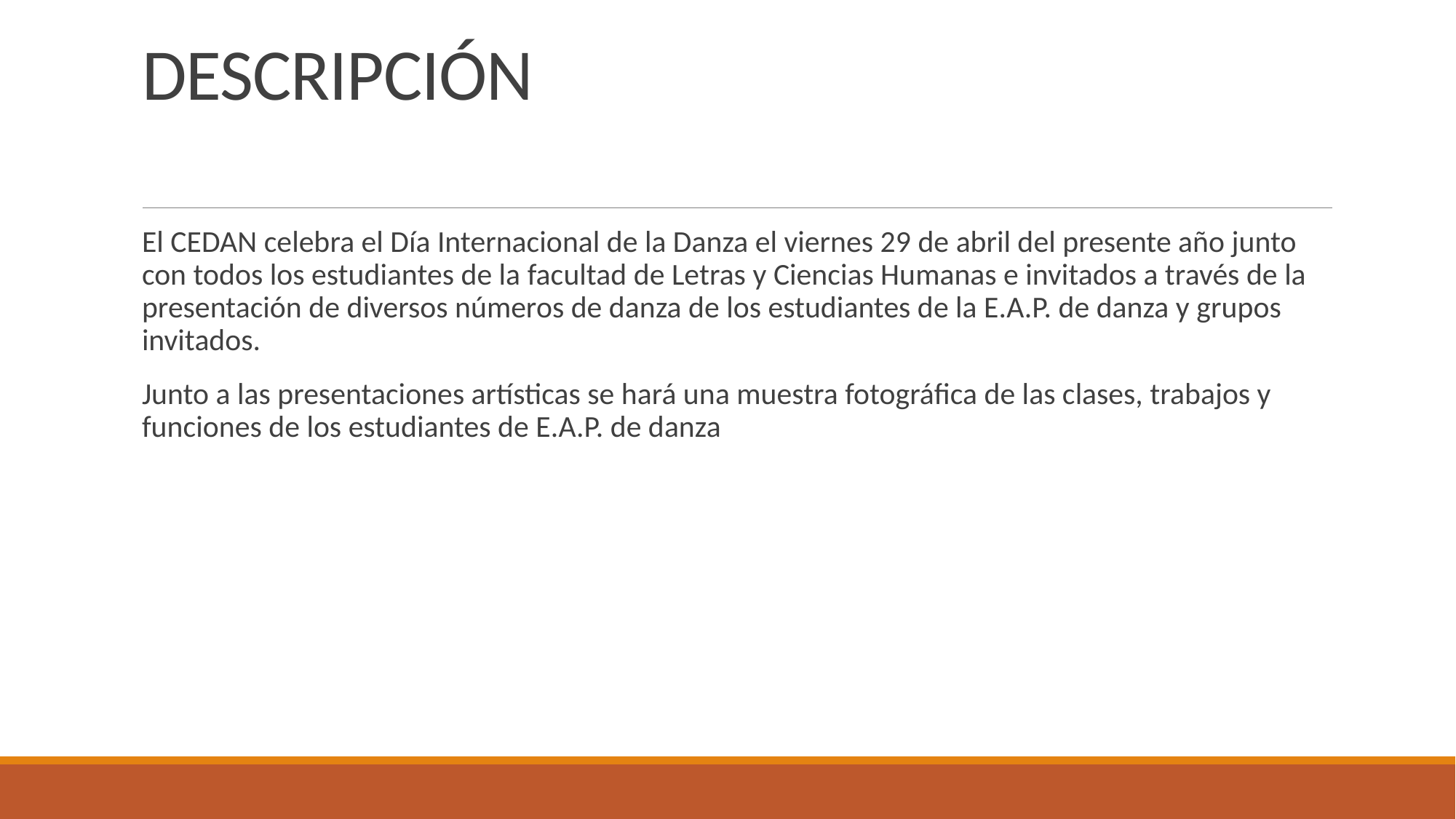

# DESCRIPCIÓN
El CEDAN celebra el Día Internacional de la Danza el viernes 29 de abril del presente año junto con todos los estudiantes de la facultad de Letras y Ciencias Humanas e invitados a través de la presentación de diversos números de danza de los estudiantes de la E.A.P. de danza y grupos invitados.
Junto a las presentaciones artísticas se hará una muestra fotográfica de las clases, trabajos y funciones de los estudiantes de E.A.P. de danza